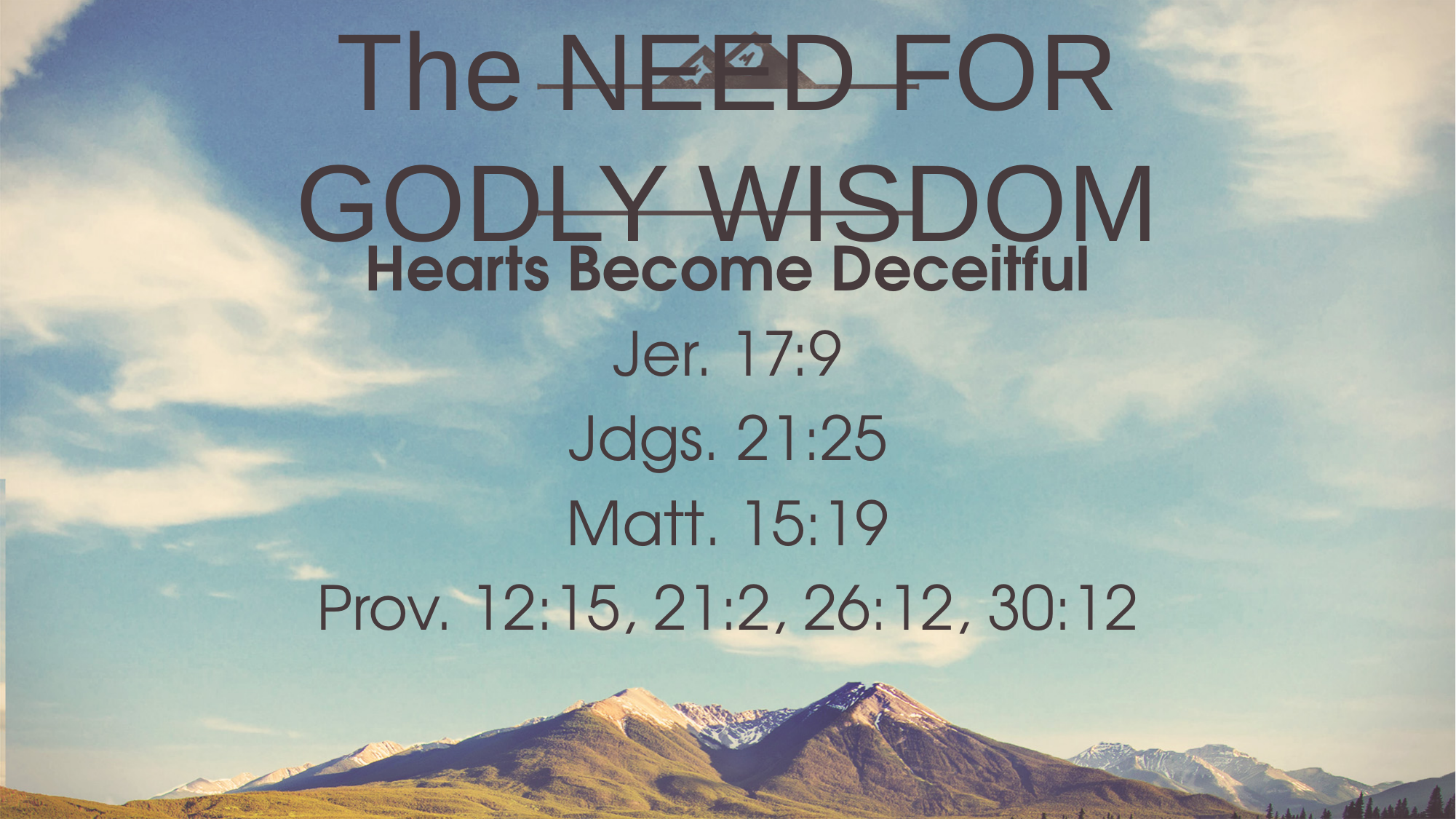

# The NEED FOR GODLY WISDOM
Hearts Become Deceitful
Jer. 17:9
Jdgs. 21:25
Matt. 15:19
Prov. 12:15, 21:2, 26:12, 30:12